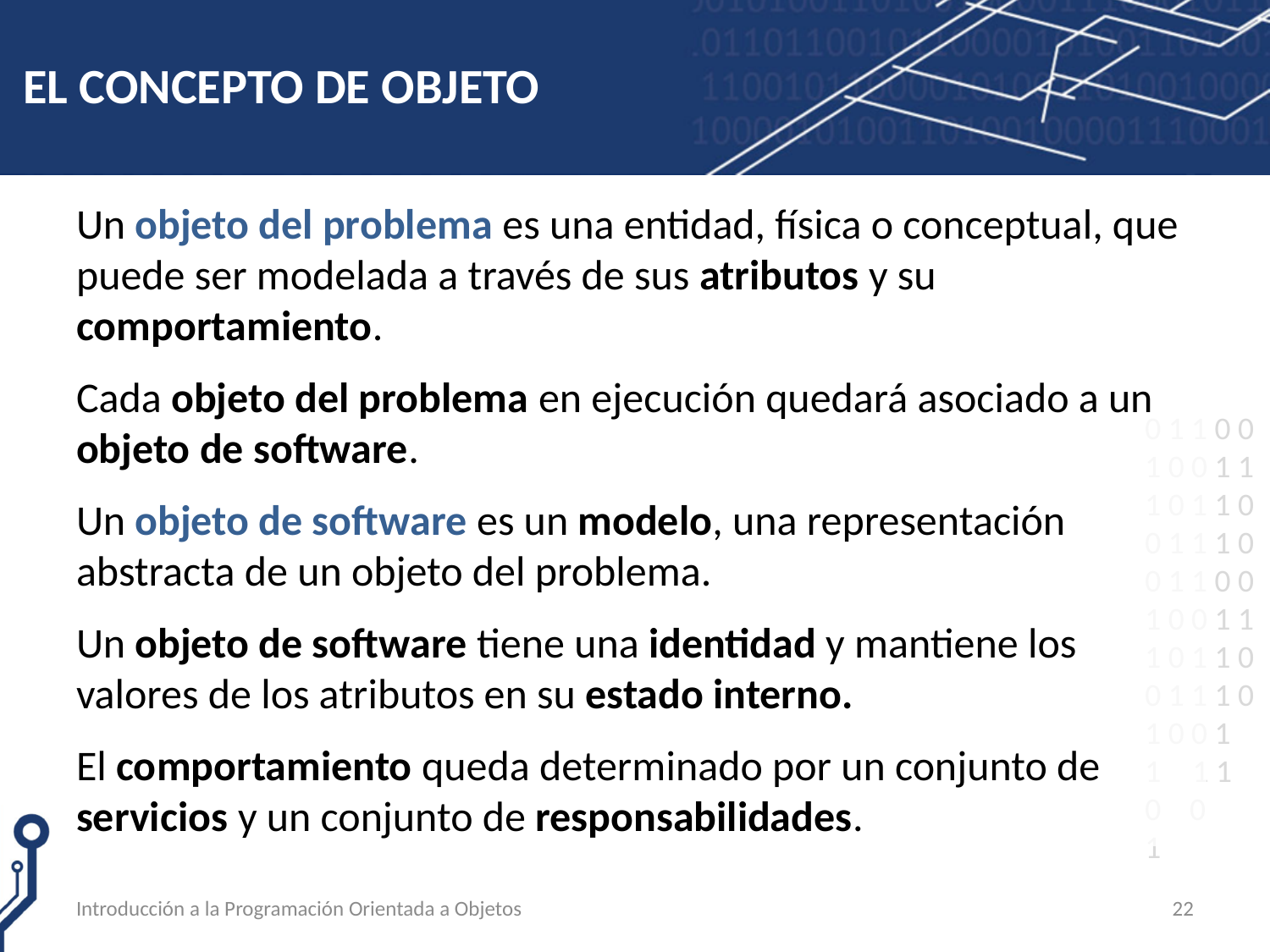

# EL CONCEPTO DE OBJETO
Un objeto del problema es una entidad, física o conceptual, que puede ser modelada a través de sus atributos y su comportamiento.
Cada objeto del problema en ejecución quedará asociado a un objeto de software.
Un objeto de software es un modelo, una representación abstracta de un objeto del problema.
Un objeto de software tiene una identidad y mantiene los valores de los atributos en su estado interno.
El comportamiento queda determinado por un conjunto de servicios y un conjunto de responsabilidades.
Introducción a la Programación Orientada a Objetos
22